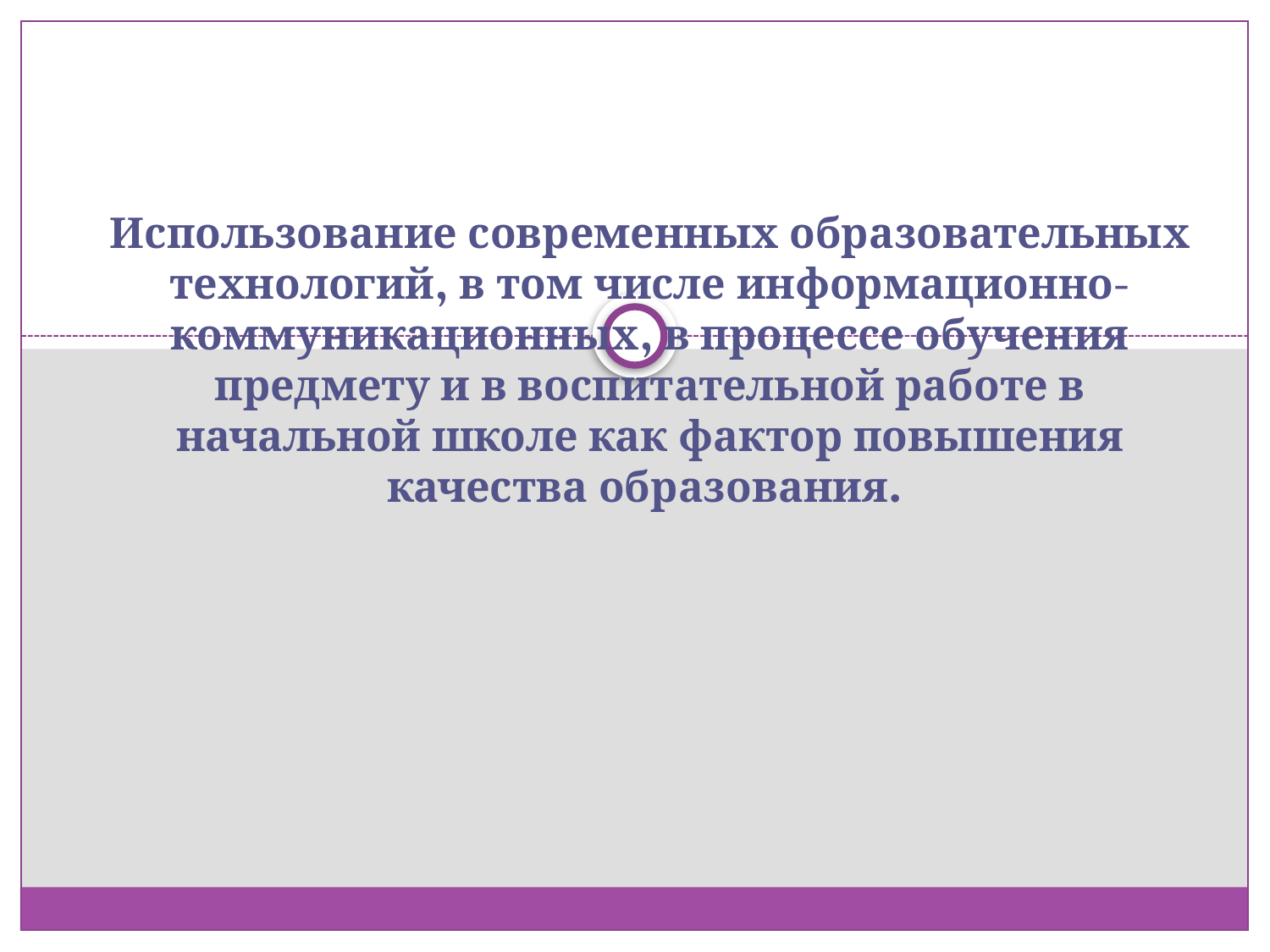

# Использование современных образовательных технологий, в том числе информационно-коммуникационных, в процессе обучения предмету и в воспитательной работе в начальной школе как фактор повышения качества образования.